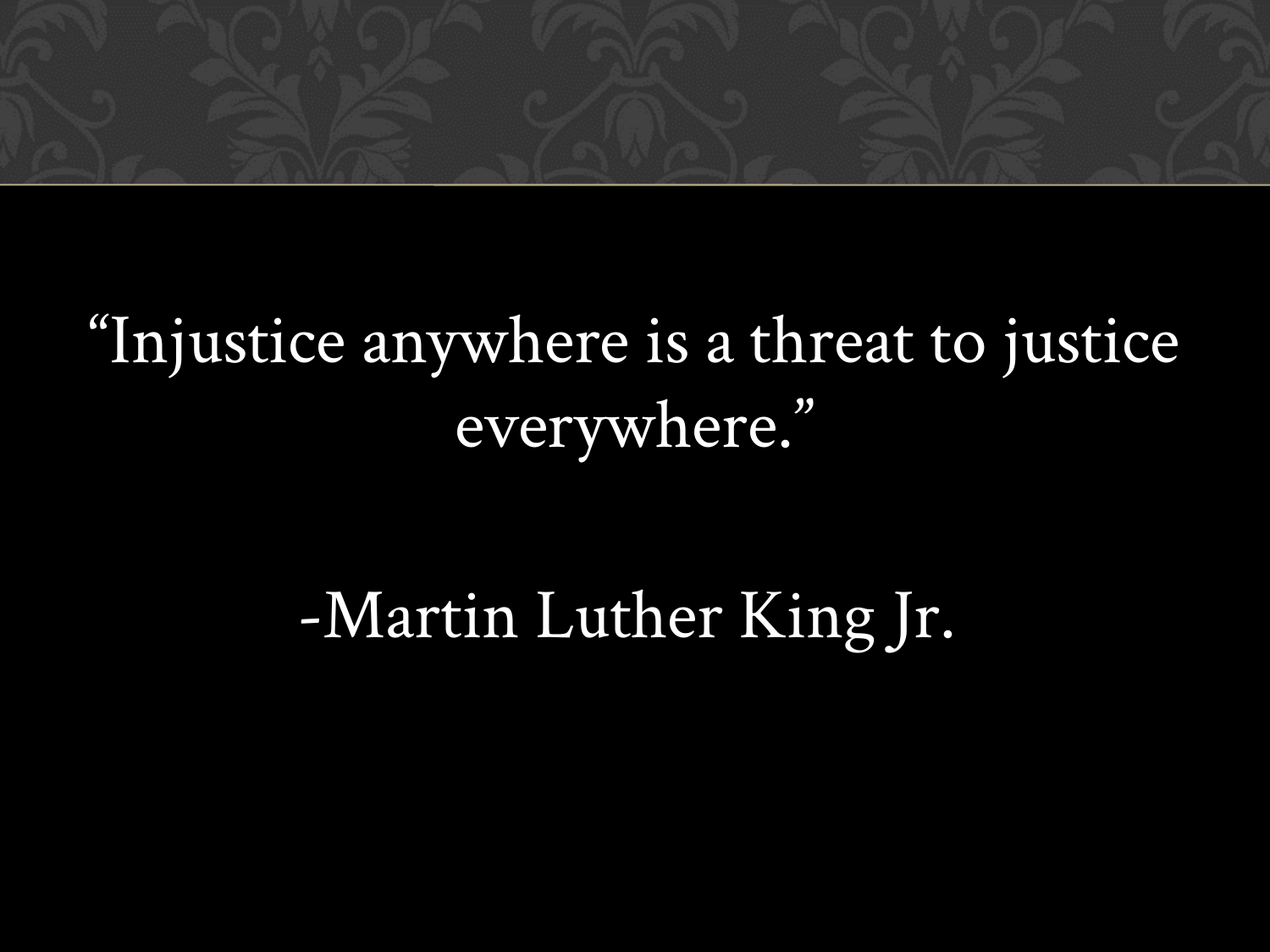

“Injustice anywhere is a threat to justice everywhere.”

-Martin Luther King Jr.